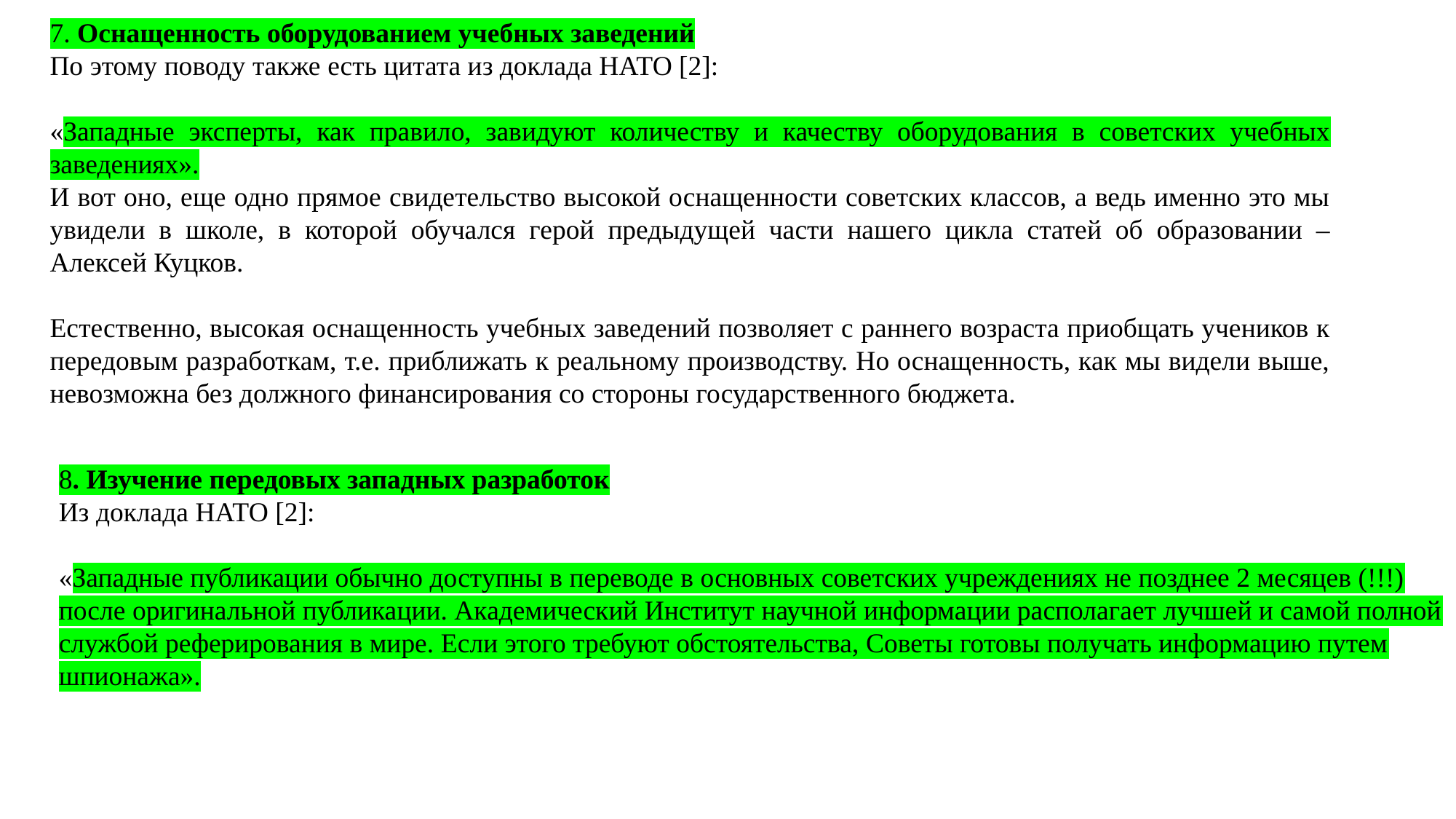

7. Оснащенность оборудованием учебных заведений
По этому поводу также есть цитата из доклада НАТО [2]:

«Западные эксперты, как правило, завидуют количеству и качеству оборудования в советских учебных заведениях».
И вот оно, еще одно прямое свидетельство высокой оснащенности советских классов, а ведь именно это мы увидели в школе, в которой обучался герой предыдущей части нашего цикла статей об образовании – Алексей Куцков.

Естественно, высокая оснащенность учебных заведений позволяет с раннего возраста приобщать учеников к передовым разработкам, т.е. приближать к реальному производству. Но оснащенность, как мы видели выше, невозможна без должного финансирования со стороны государственного бюджета.
8. Изучение передовых западных разработок
Из доклада НАТО [2]:

«Западные публикации обычно доступны в переводе в основных советских учреждениях не позднее 2 месяцев (!!!) после оригинальной публикации. Академический Институт научной информации располагает лучшей и самой полной службой реферирования в мире. Если этого требуют обстоятельства, Советы готовы получать информацию путем шпионажа».